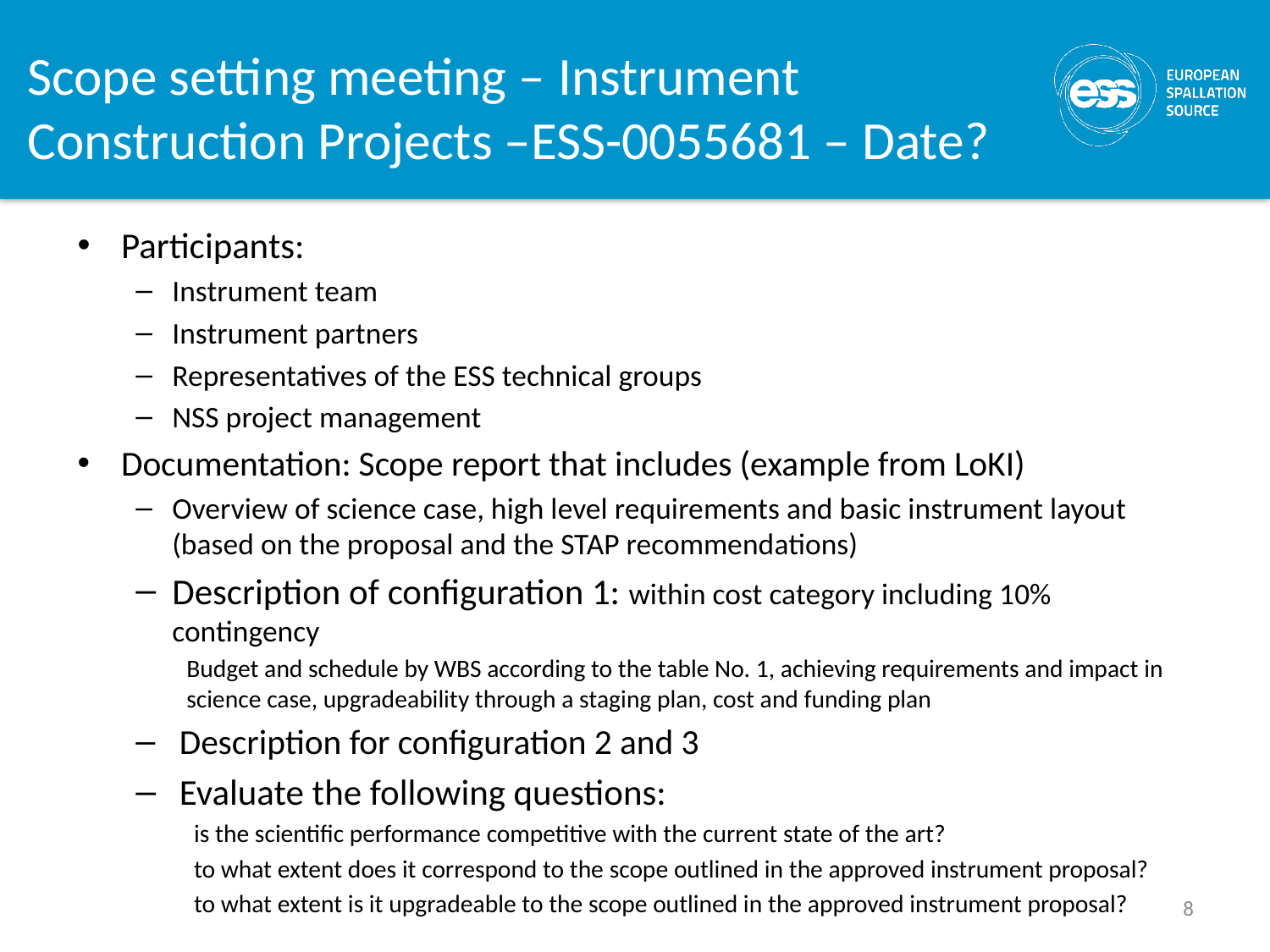

# Scope setting meeting – Instrument Construction Projects –ESS-0055681 – Date?
Participants:
Instrument team
Instrument partners
Representatives of the ESS technical groups
NSS project management
Documentation: Scope report that includes (example from LoKI)
Overview of science case, high level requirements and basic instrument layout (based on the proposal and the STAP recommendations)
Description of configuration 1: within cost category including 10% contingency
Budget and schedule by WBS according to the table No. 1, achieving requirements and impact in science case, upgradeability through a staging plan, cost and funding plan
Description for configuration 2 and 3
Evaluate the following questions:
is the scientific performance competitive with the current state of the art?
to what extent does it correspond to the scope outlined in the approved instrument proposal?
to what extent is it upgradeable to the scope outlined in the approved instrument proposal?

8